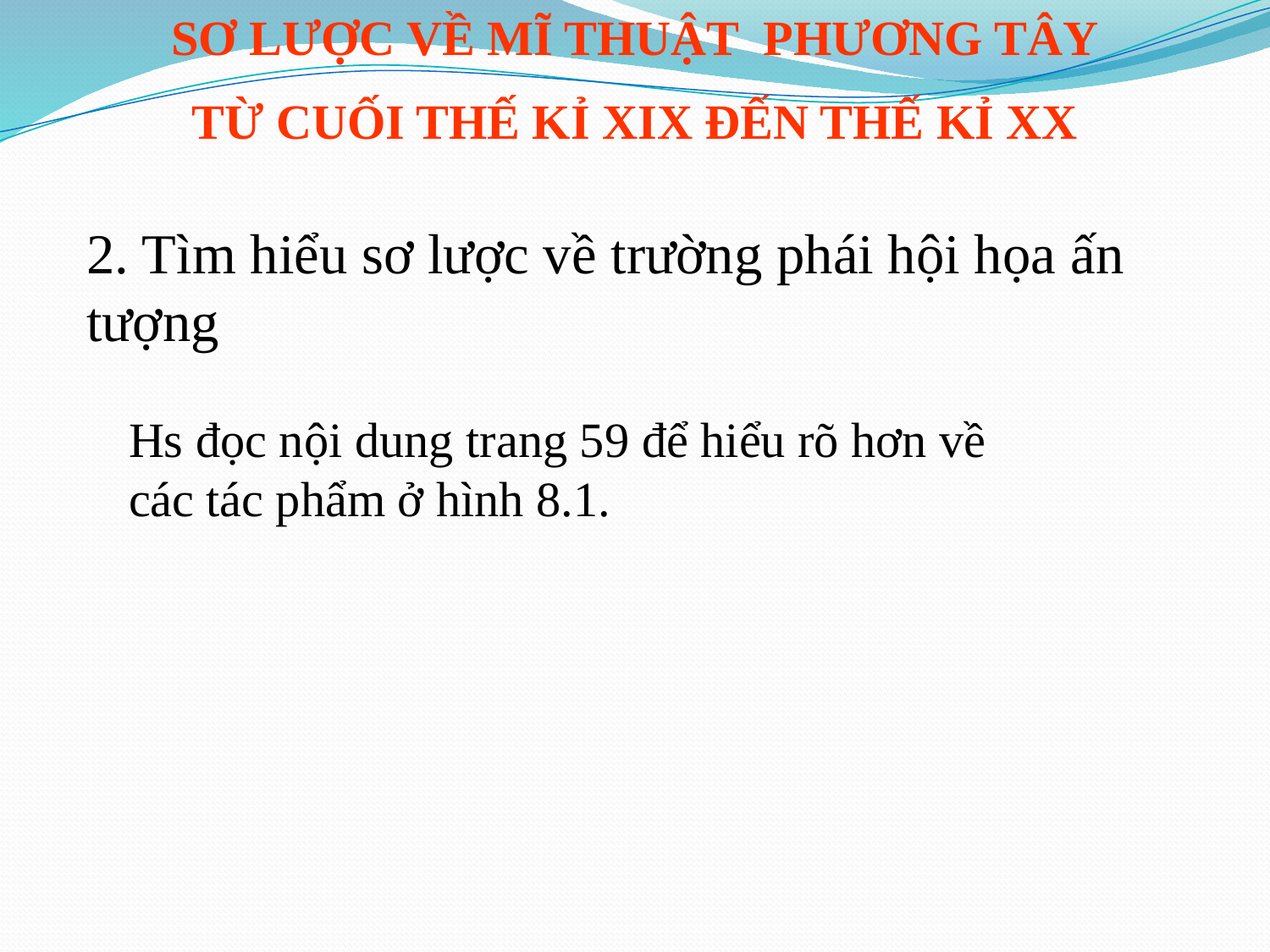

SƠ LƯỢC VỀ MĨ THUẬT  PHƯƠNG TÂY
TỪ CUỐI THẾ KỈ XIX ĐẾN THẾ KỈ XX
2. Tìm hiểu sơ lược về trường phái hội họa ấn tượng
Hs đọc nội dung trang 59 để hiểu rõ hơn về các tác phẩm ở hình 8.1.